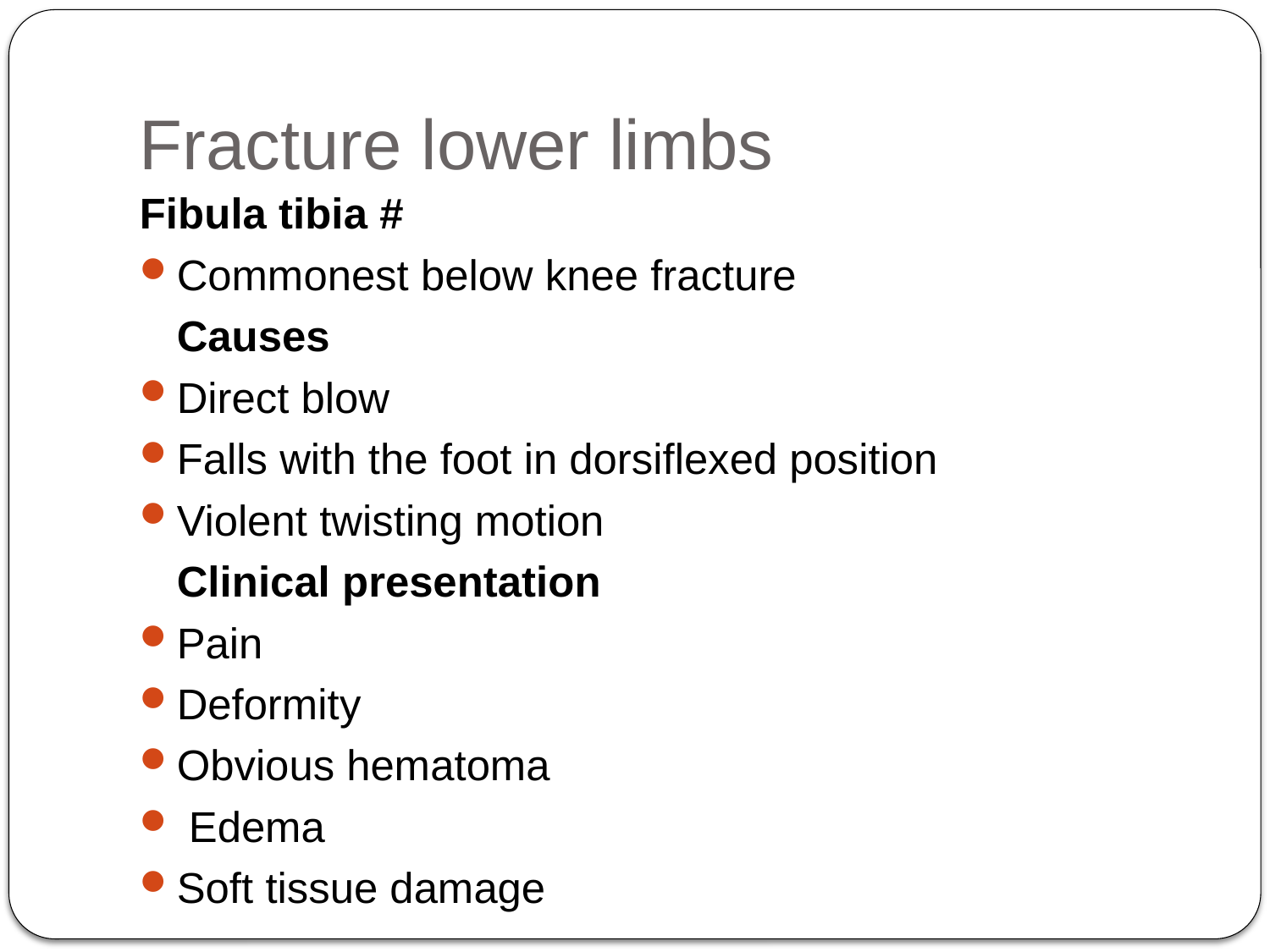

# Fracture lower limbs
Fibula tibia #
Commonest below knee fracture
	Causes
Direct blow
Falls with the foot in dorsiflexed position
Violent twisting motion
	Clinical presentation
Pain
Deformity
Obvious hematoma
 Edema
Soft tissue damage